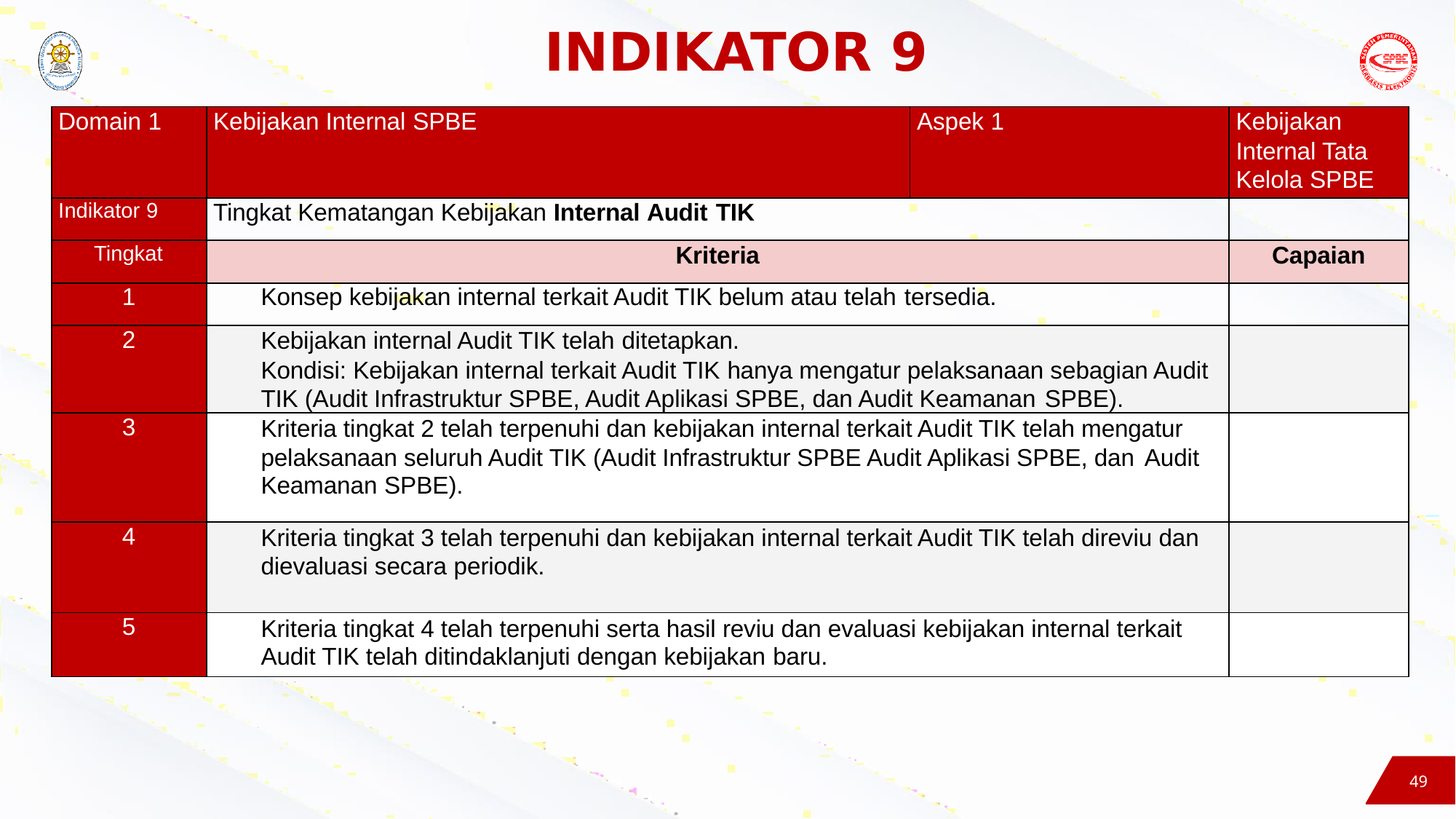

# INDIKATOR 9

| Domain 1 | Kebijakan Internal SPBE | Aspek 1 | Kebijakan Internal Tata Kelola SPBE |
| --- | --- | --- | --- |
| Indikator 9 | Tingkat Kematangan Kebijakan Internal Audit TIK |  |  |
| Tingkat | Kriteria |  | Capaian |
| 1 | Konsep kebijakan internal terkait Audit TIK belum atau telah tersedia. |  |  |
| 2 | Kebijakan internal Audit TIK telah ditetapkan. Kondisi: Kebijakan internal terkait Audit TIK hanya mengatur pelaksanaan sebagian Audit TIK (Audit Infrastruktur SPBE, Audit Aplikasi SPBE, dan Audit Keamanan SPBE). |  |  |
| 3 | Kriteria tingkat 2 telah terpenuhi dan kebijakan internal terkait Audit TIK telah mengatur pelaksanaan seluruh Audit TIK (Audit Infrastruktur SPBE Audit Aplikasi SPBE, dan Audit Keamanan SPBE). |  |  |
| 4 | Kriteria tingkat 3 telah terpenuhi dan kebijakan internal terkait Audit TIK telah direviu dan dievaluasi secara periodik. |  |  |
| 5 | Kriteria tingkat 4 telah terpenuhi serta hasil reviu dan evaluasi kebijakan internal terkait Audit TIK telah ditindaklanjuti dengan kebijakan baru. |  |  |

49